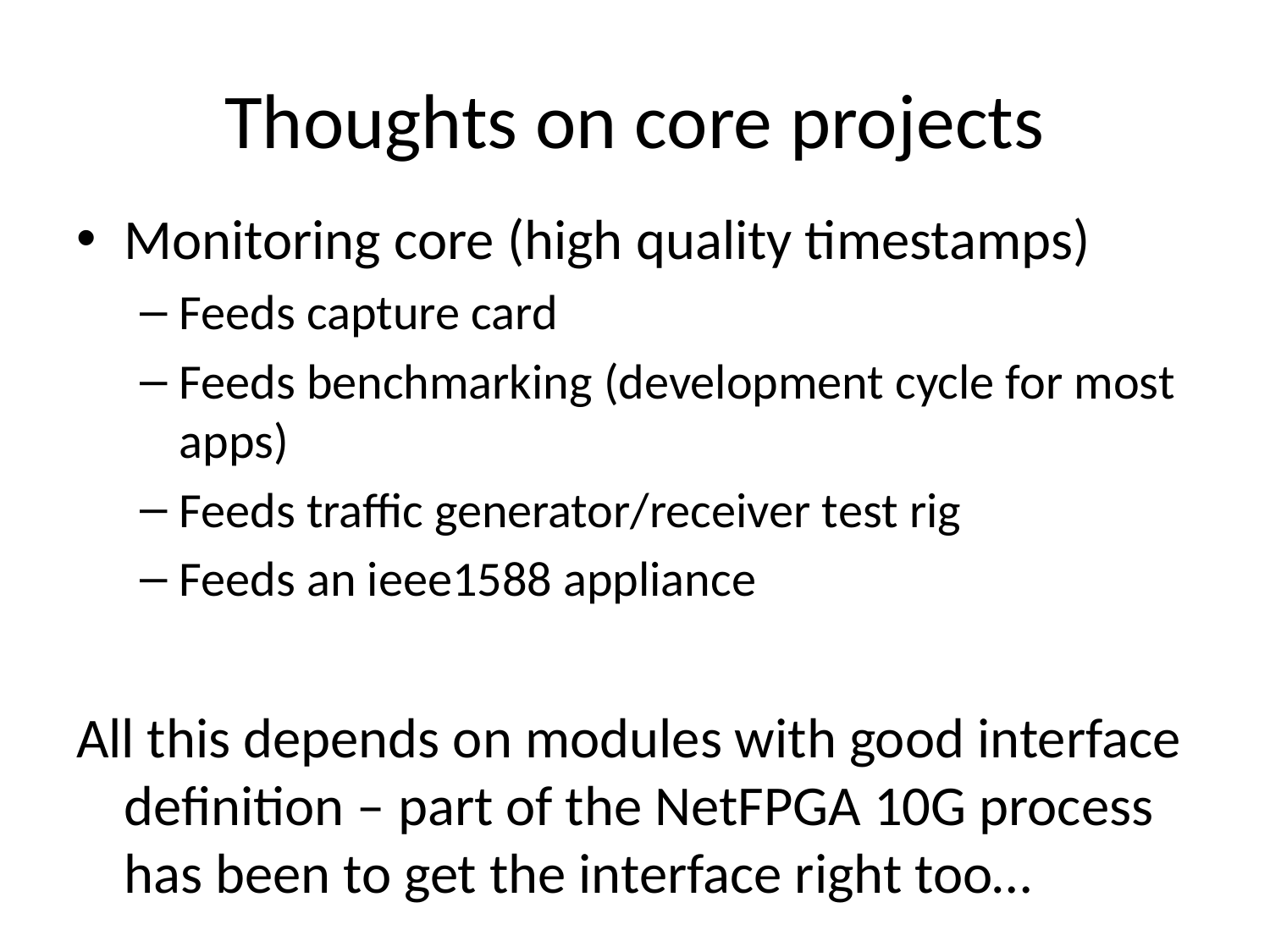

# Thoughts on core projects
Monitoring core (high quality timestamps)
Feeds capture card
Feeds benchmarking (development cycle for most apps)
Feeds traffic generator/receiver test rig
Feeds an ieee1588 appliance

All this depends on modules with good interface definition – part of the NetFPGA 10G process has been to get the interface right too…